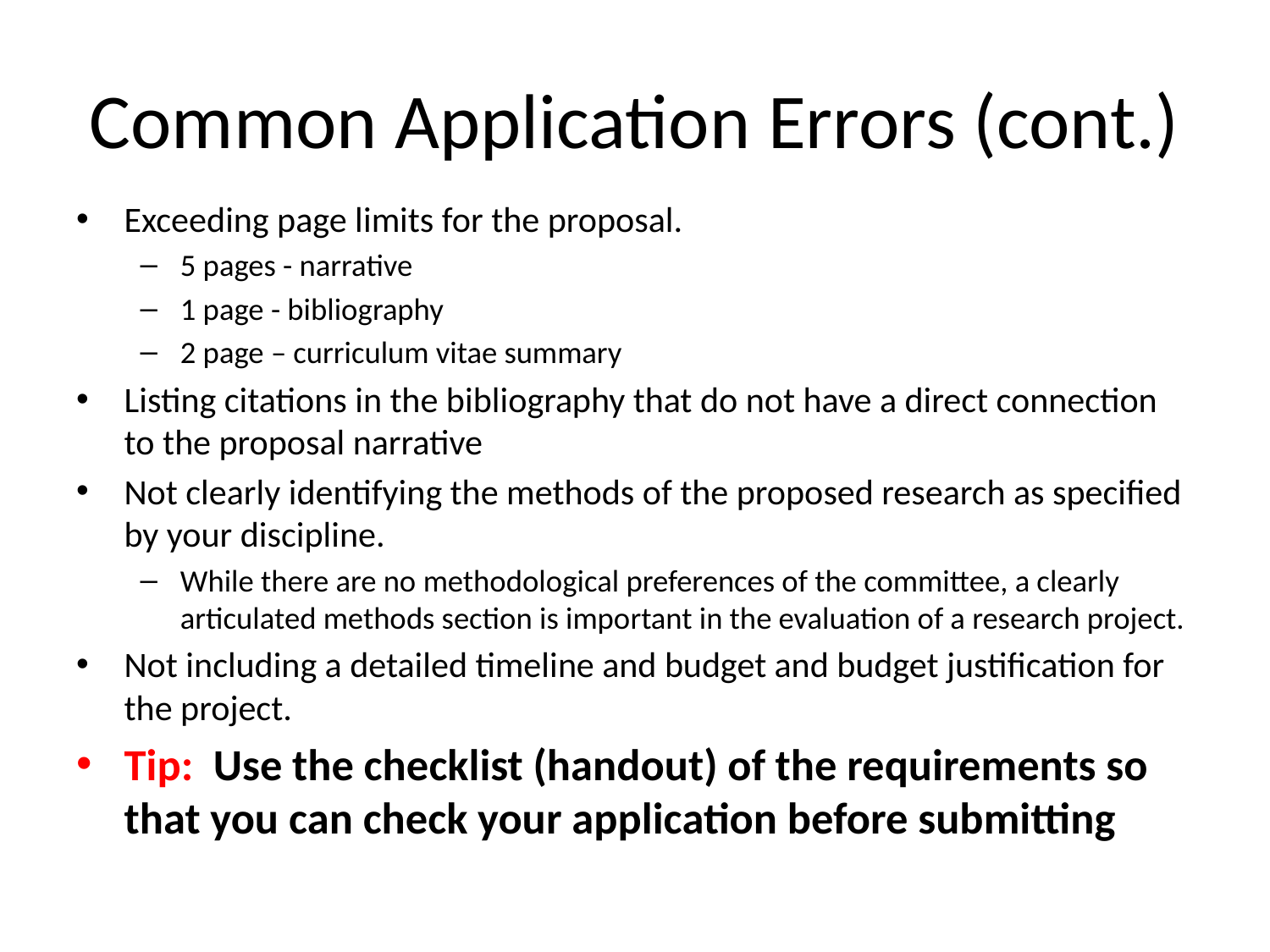

# Common Application Errors (cont.)
Exceeding page limits for the proposal.
5 pages - narrative
1 page - bibliography
2 page – curriculum vitae summary
Listing citations in the bibliography that do not have a direct connection to the proposal narrative
Not clearly identifying the methods of the proposed research as specified by your discipline.
While there are no methodological preferences of the committee, a clearly articulated methods section is important in the evaluation of a research project.
Not including a detailed timeline and budget and budget justification for the project.
Tip:  Use the checklist (handout) of the requirements so that you can check your application before submitting